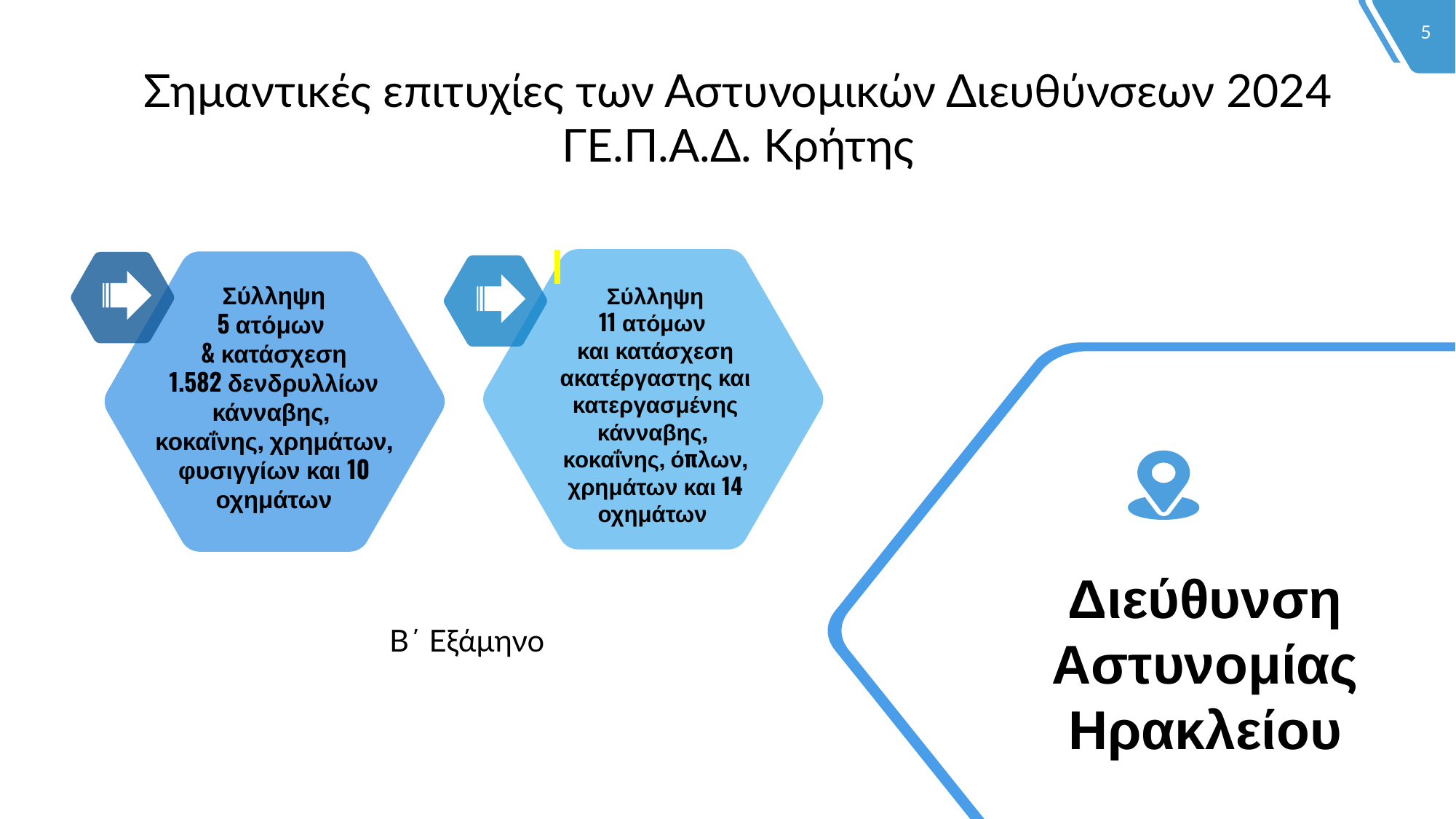

Σημαντικές επιτυχίες των Αστυνομικών Διευθύνσεων 2024
ΓΕ.Π.Α.Δ. Κρήτης

Σύλληψη
11 ατόμων
και κατάσχεση
ακατέργαστης και κατεργασμένης
κάνναβης,
κοκαΐνης, όπλων,
χρημάτων και 14 οχημάτων

Σύλληψη
5 ατόμων
& κατάσχεση
1.582 δενδρυλλίων κάνναβης,
κοκαΐνης, χρημάτων, φυσιγγίων και 10 οχημάτων

Διεύθυνση Αστυνομίας Ηρακλείου
Β΄ Εξάμηνο